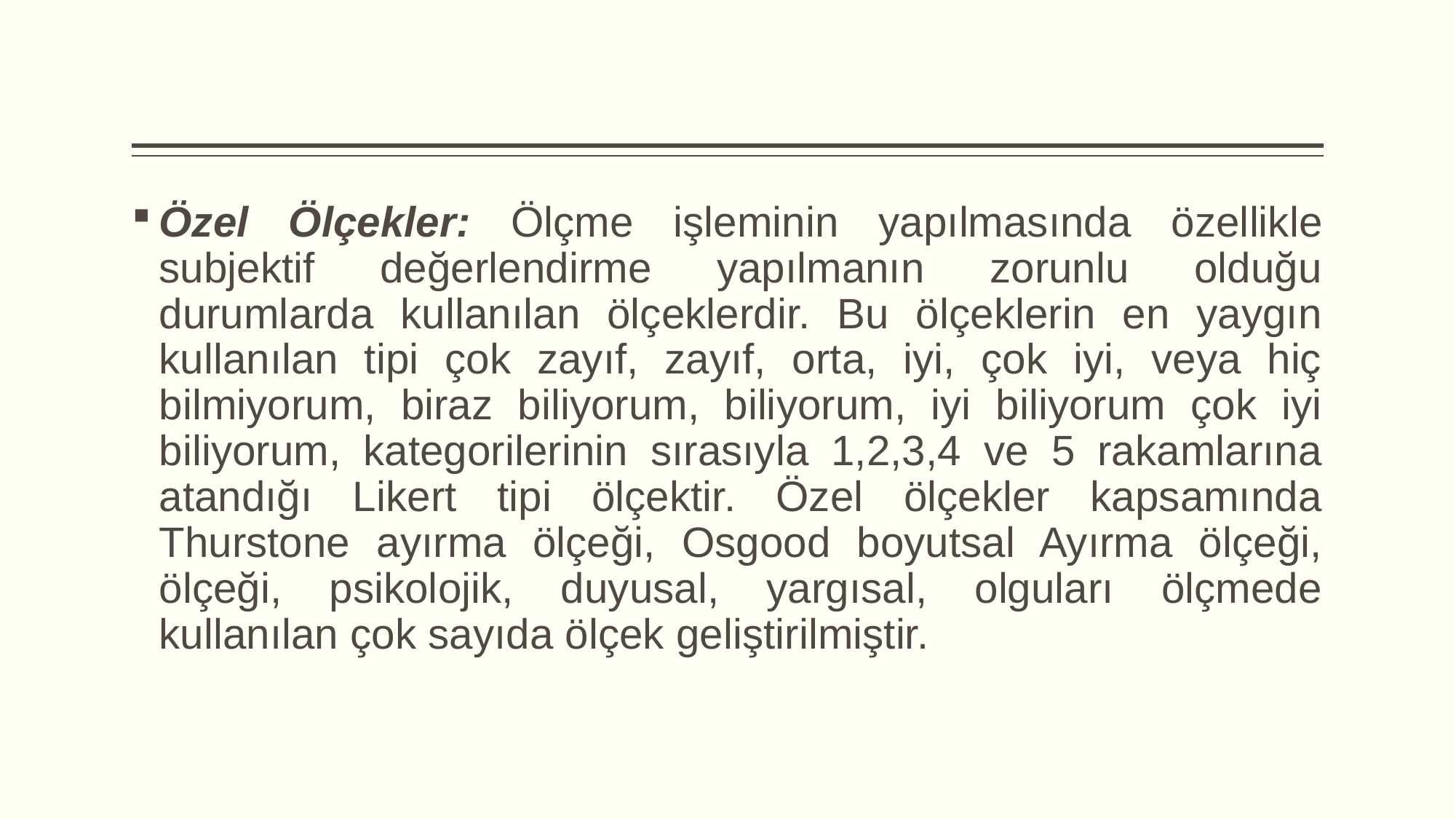

Özel Ölçekler: Ölçme işleminin yapılmasında özellikle subjektif değerlendirme yapılmanın zorunlu olduğu durumlarda kullanılan ölçeklerdir. Bu ölçeklerin en yaygın kullanılan tipi çok zayıf, zayıf, orta, iyi, çok iyi, veya hiç bilmiyorum, biraz biliyorum, biliyorum, iyi biliyorum çok iyi biliyorum, kategorilerinin sırasıyla 1,2,3,4 ve 5 rakamlarına atandığı Likert tipi ölçektir. Özel ölçekler kapsamında Thurstone ayırma ölçeği, Osgood boyutsal Ayırma ölçeği, ölçeği, psikolojik, duyusal, yargısal, olguları ölçmede kullanılan çok sayıda ölçek geliştirilmiştir.